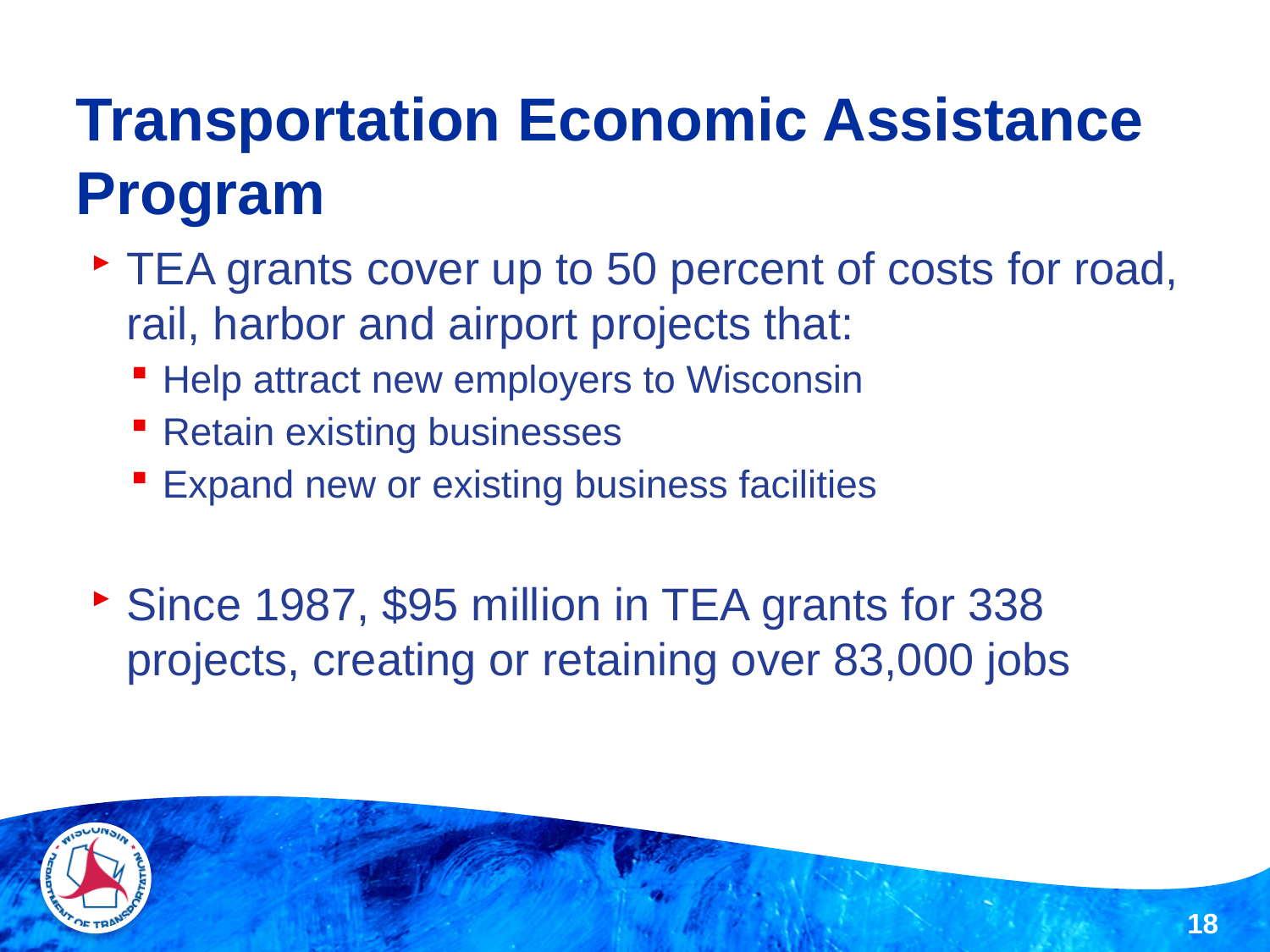

# Transportation Economic Assistance Program
TEA grants cover up to 50 percent of costs for road, rail, harbor and airport projects that:
Help attract new employers to Wisconsin
Retain existing businesses
Expand new or existing business facilities

Since 1987, $95 million in TEA grants for 338 projects, creating or retaining over 83,000 jobs

18